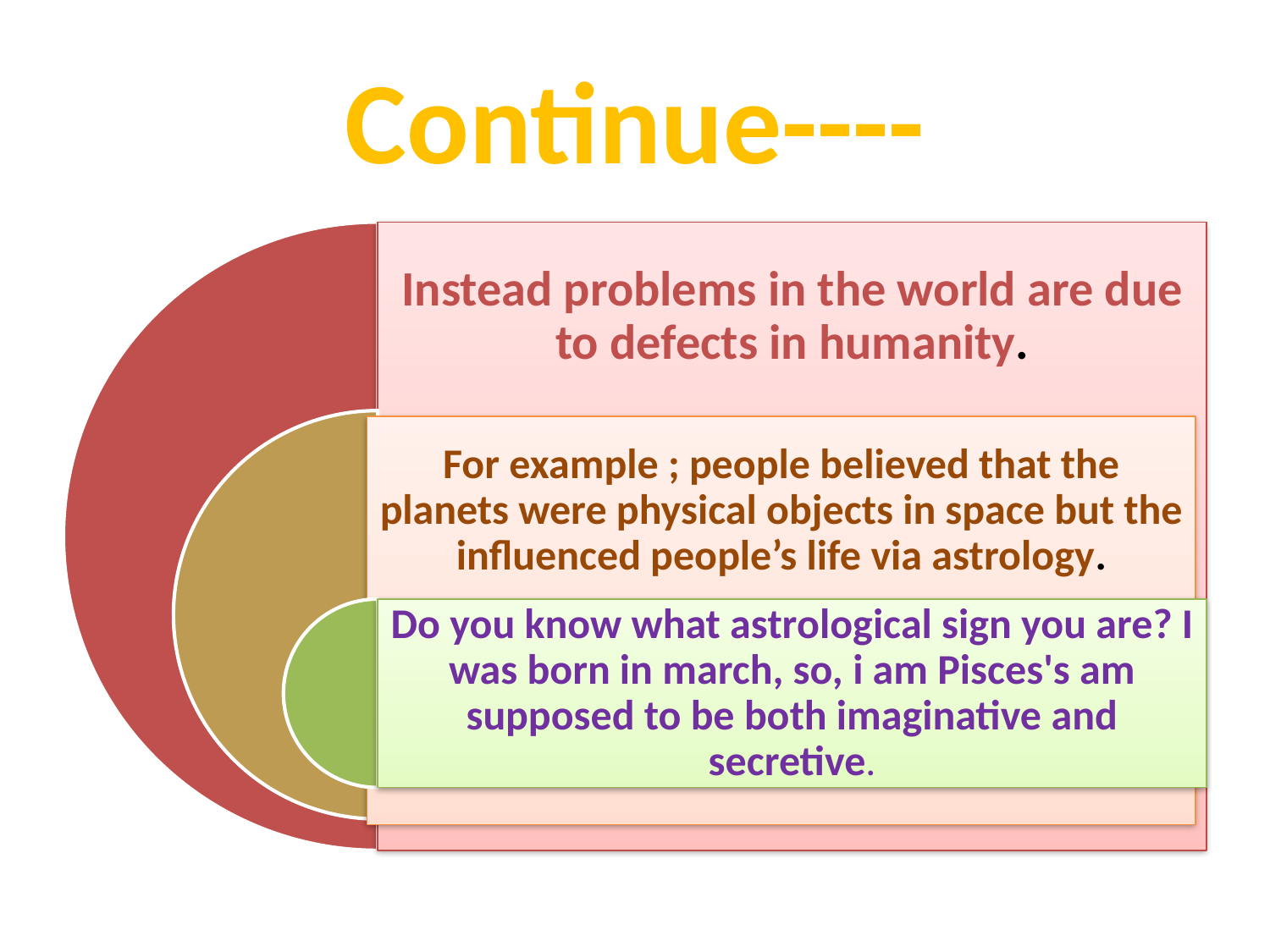

# Continue----
Instead problems in the world are due to defects in humanity.
For example ; people believed that the planets were physical objects in space but the influenced people’s life via astrology.
Do you know what astrological sign you are? I was born in march, so, i am Pisces's am supposed to be both imaginative and secretive.